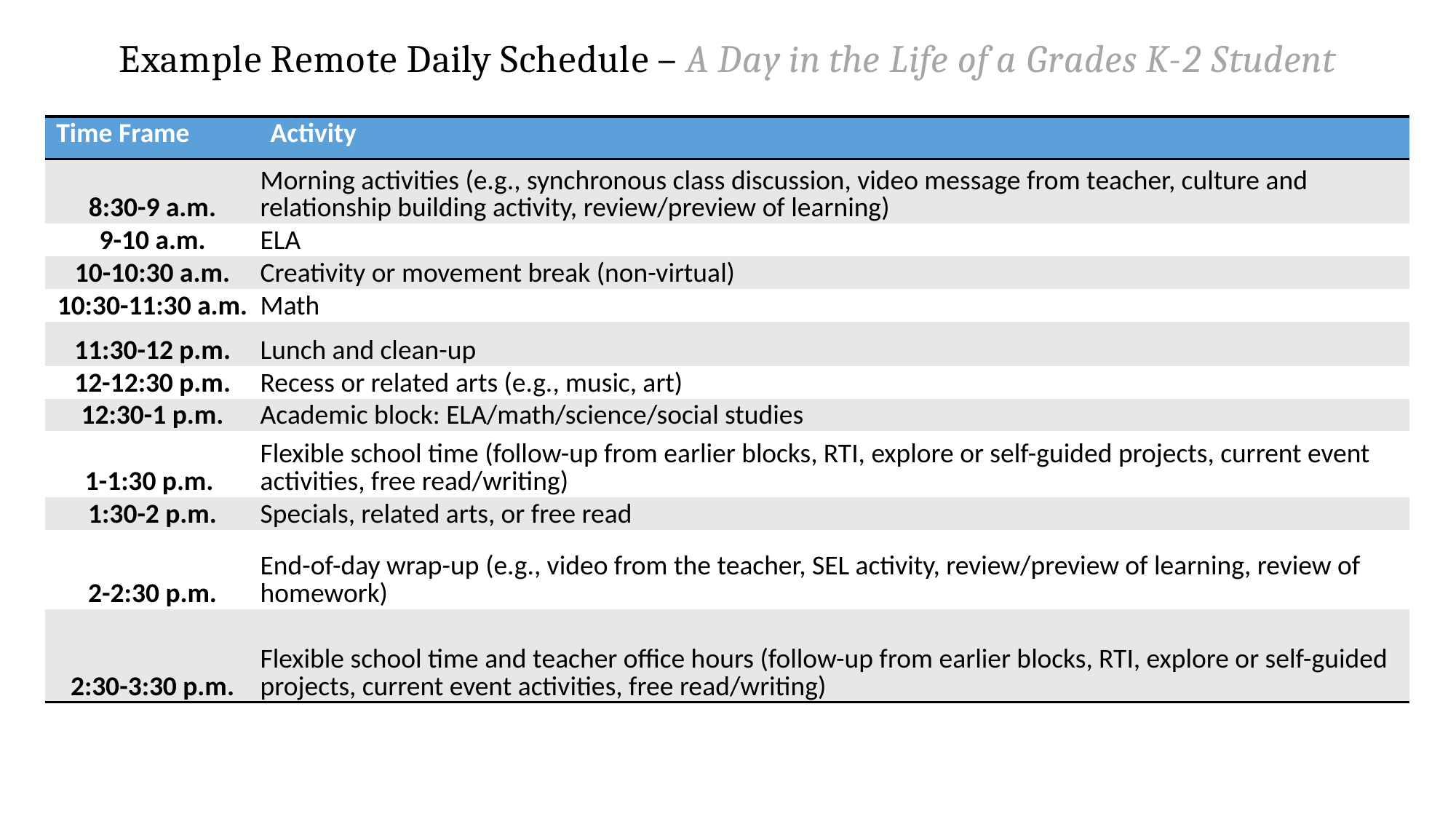

# Example Remote Daily Schedule – A Day in the Life of a Grades K-2 Student
| Time Frame | Activity |
| --- | --- |
| 8:30-9 a.m. | Morning activities (e.g., synchronous class discussion, video message from teacher, culture and relationship building activity, review/preview of learning) |
| 9-10 a.m. | ELA |
| 10-10:30 a.m. | Creativity or movement break (non-virtual) |
| 10:30-11:30 a.m. | Math |
| 11:30-12 p.m. | Lunch and clean-up |
| 12-12:30 p.m. | Recess or related arts (e.g., music, art) |
| 12:30-1 p.m. | Academic block: ELA/math/science/social studies |
| 1-1:30 p.m. | Flexible school time (follow-up from earlier blocks, RTI, explore or self-guided projects, current event activities, free read/writing) |
| 1:30-2 p.m. | Specials, related arts, or free read |
| 2-2:30 p.m. | End-of-day wrap-up (e.g., video from the teacher, SEL activity, review/preview of learning, review of homework) |
| 2:30-3:30 p.m. | Flexible school time and teacher office hours (follow-up from earlier blocks, RTI, explore or self-guided projects, current event activities, free read/writing) |